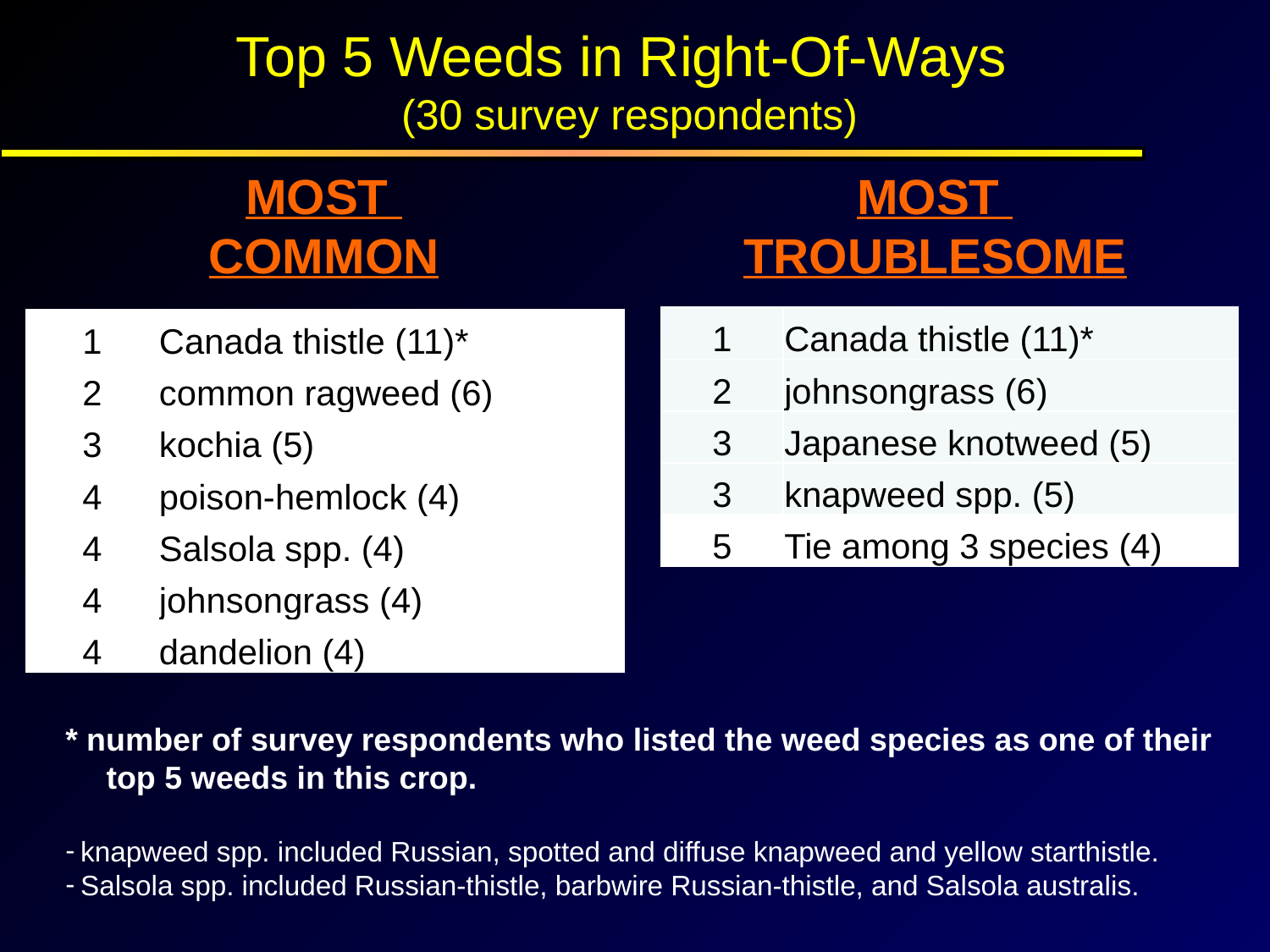

Top 5 Weeds in Right-Of-Ways
(30 survey respondents)

MOST
COMMON
MOST
TROUBLESOME
| 1 | Canada thistle (11)\* |
| --- | --- |
| 2 | johnsongrass (6) |
| 3 | Japanese knotweed (5) |
| 3 | knapweed spp. (5) |
| 5 | Tie among 3 species (4) |
| 1 | Canada thistle (11)\* |
| --- | --- |
| 2 | common ragweed (6) |
| 3 | kochia (5) |
| 4 | poison-hemlock (4) |
| 4 | Salsola spp. (4) |
| 4 | johnsongrass (4) |
| 4 | dandelion (4) |
* number of survey respondents who listed the weed species as one of their  top 5 weeds in this crop.

knapweed spp. included Russian, spotted and diffuse knapweed and yellow starthistle.
Salsola spp. included Russian-thistle, barbwire Russian-thistle, and Salsola australis.